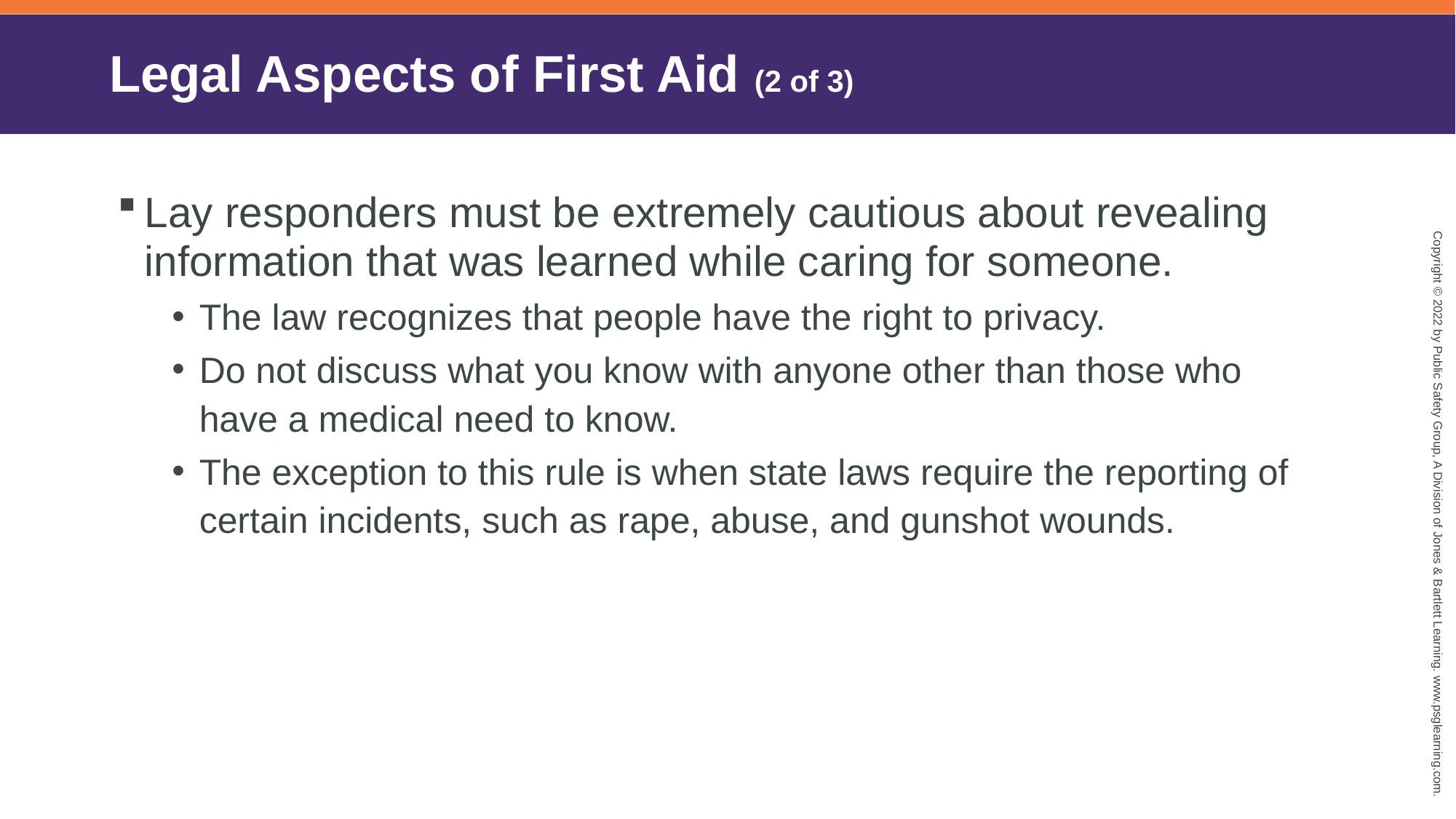

# Legal Aspects of First Aid (2 of 3)
Lay responders must be extremely cautious about revealing information that was learned while caring for someone.
The law recognizes that people have the right to privacy.
Do not discuss what you know with anyone other than those who have a medical need to know.
The exception to this rule is when state laws require the reporting of certain incidents, such as rape, abuse, and gunshot wounds.